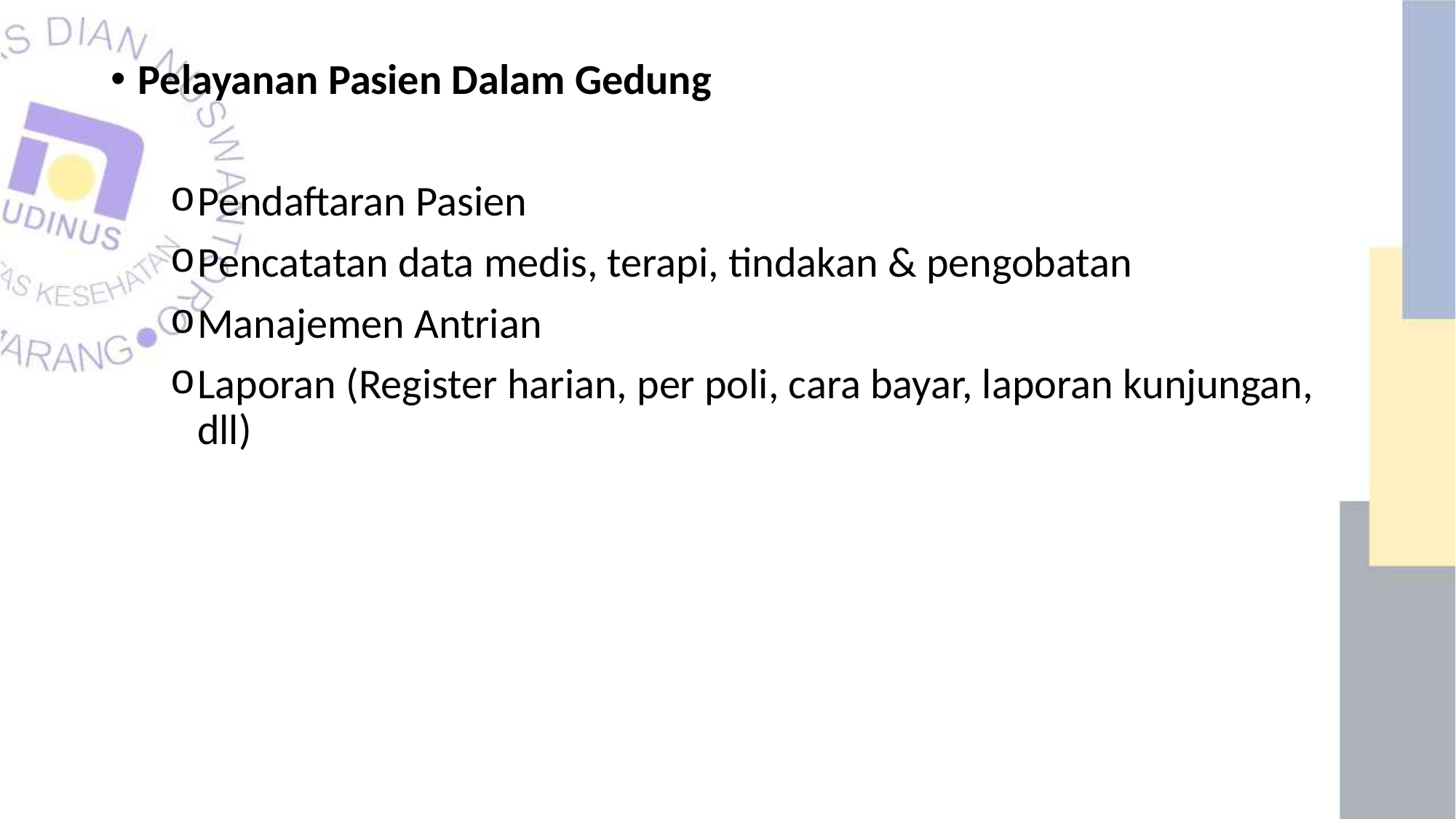

Pelayanan Pasien Dalam Gedung

Pendaftaran Pasien
Pencatatan data medis, terapi, tindakan & pengobatan
Manajemen Antrian
Laporan (Register harian, per poli, cara bayar, laporan kunjungan, dll)